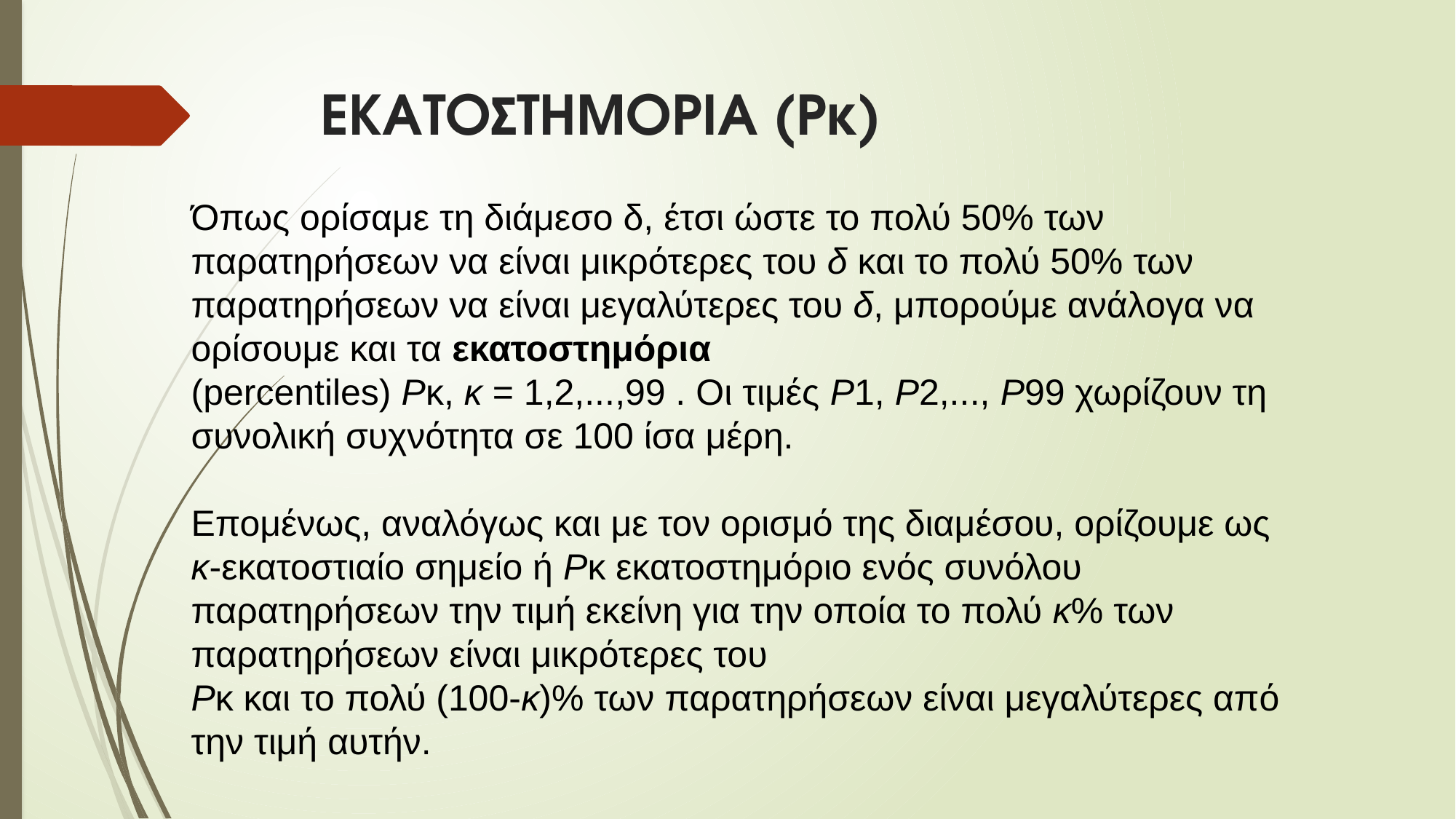

# ΕΚΑΤΟΣΤΗΜΟΡΙΑ (Ρκ)
Όπως ορίσαμε τη διάμεσο δ, έτσι ώστε το πολύ 50% των παρατηρήσεων να είναι μικρότερες του δ και το πολύ 50% των παρατηρήσεων να είναι μεγαλύτερες του δ, μπορούμε ανάλογα να ορίσουμε και τα εκατοστημόρια
(percentiles) Pκ, κ = 1,2,...,99 . Οι τιμές P1, P2,..., P99 χωρίζουν τη συνολική συχνότητα σε 100 ίσα μέρη.

Επομένως, αναλόγως και με τον ορισμό της διαμέσου, ορίζουμε ως κ-εκατοστιαίο σημείο ή Pκ εκατοστημόριο ενός συνόλου παρατηρήσεων την τιμή εκείνη για την οποία το πολύ κ% των παρατηρήσεων είναι μικρότερες του
Pκ και το πολύ (100-κ)% των παρατηρήσεων είναι μεγαλύτερες από την τιμή αυτήν.